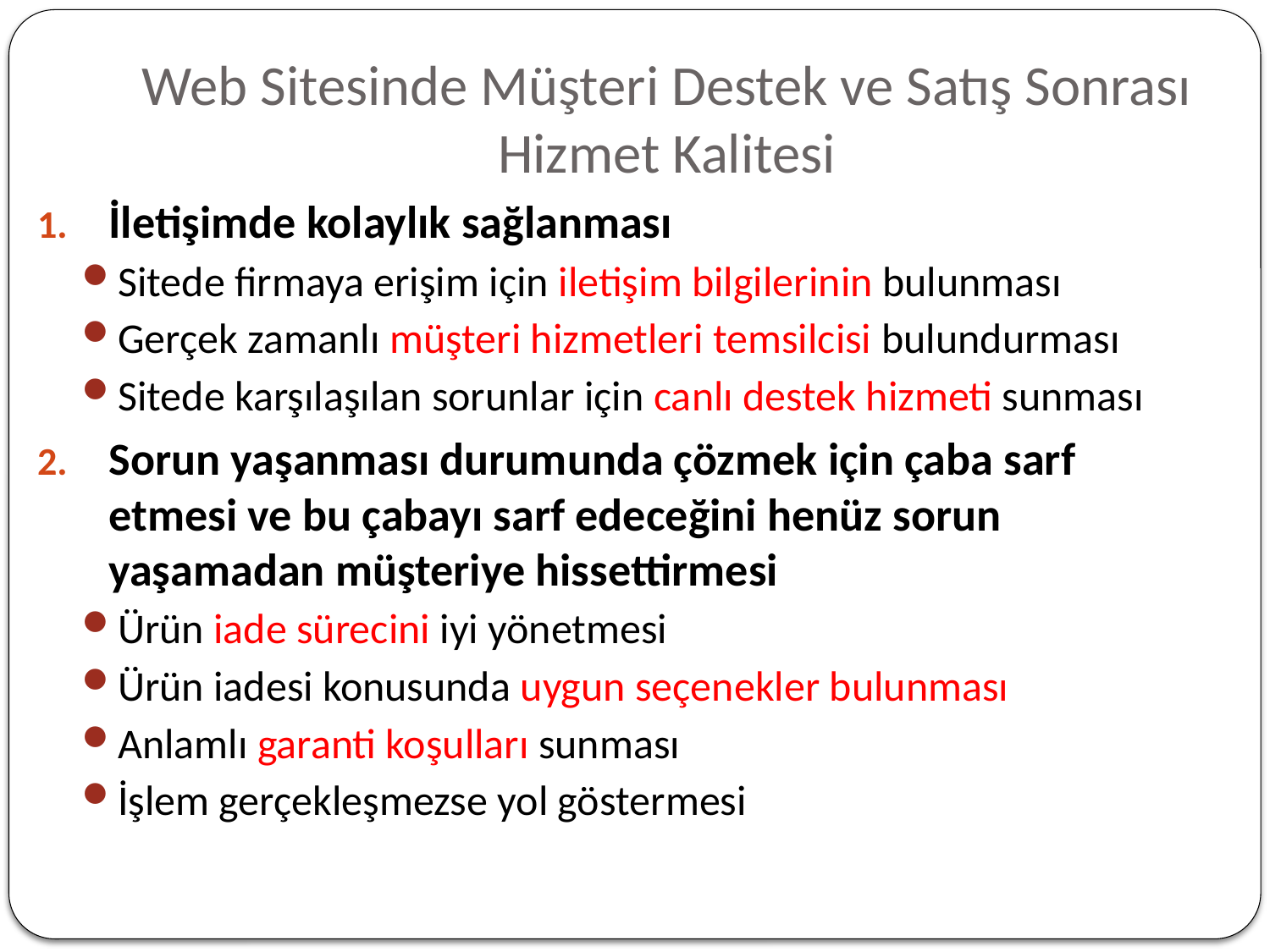

# Web Sitesinde Müşteri Destek ve Satış Sonrası Hizmet Kalitesi
İletişimde kolaylık sağlanması
Sitede firmaya erişim için iletişim bilgilerinin bulunması
Gerçek zamanlı müşteri hizmetleri temsilcisi bulundurması
Sitede karşılaşılan sorunlar için canlı destek hizmeti sunması
Sorun yaşanması durumunda çözmek için çaba sarf etmesi ve bu çabayı sarf edeceğini henüz sorun yaşamadan müşteriye hissettirmesi
Ürün iade sürecini iyi yönetmesi
Ürün iadesi konusunda uygun seçenekler bulunması
Anlamlı garanti koşulları sunması
İşlem gerçekleşmezse yol göstermesi